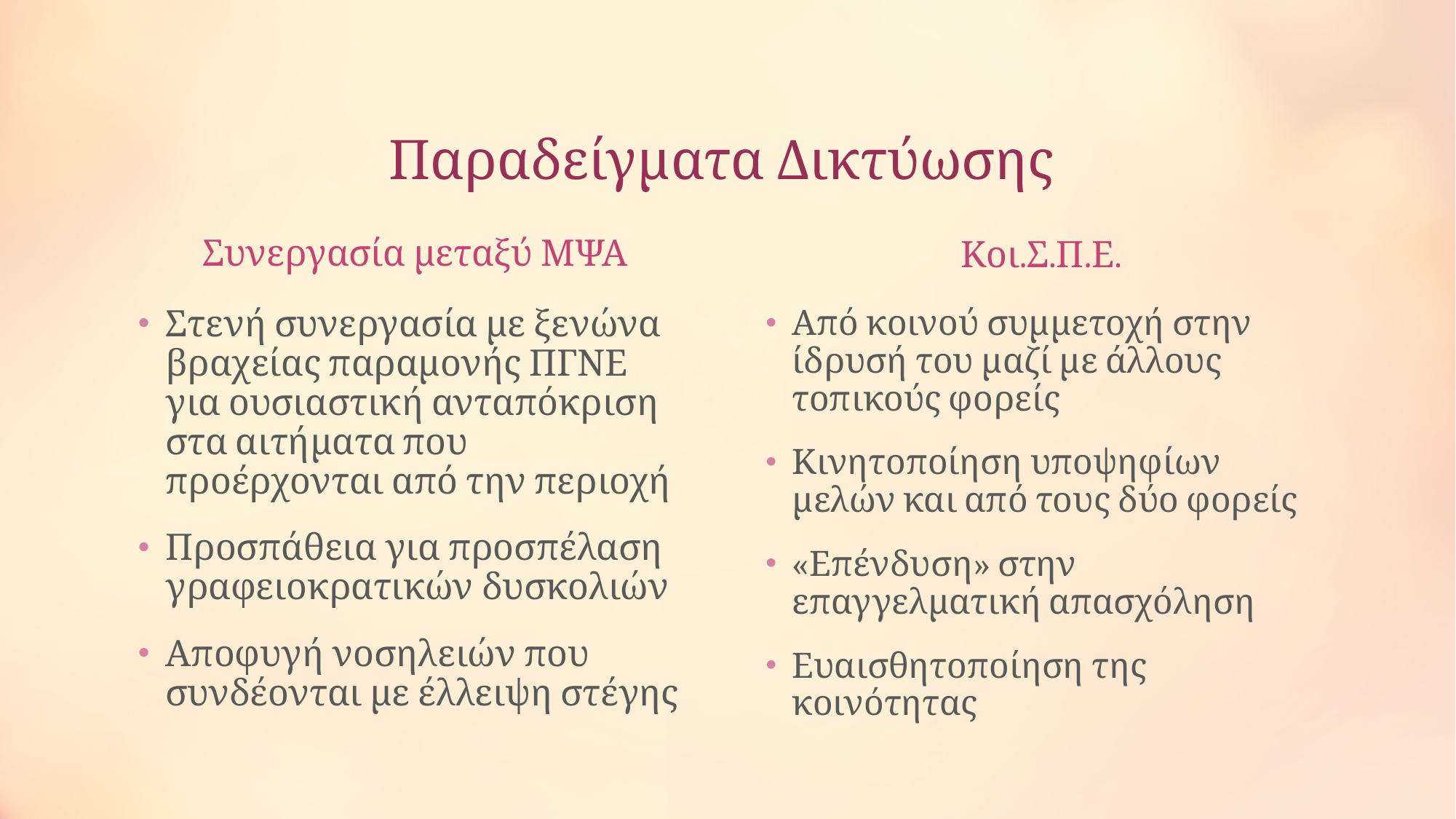

# Παραδείγματα Δικτύωσης
Συνεργασία μεταξύ ΜΨΑ
Κοι.Σ.Π.Ε.
Στενή συνεργασία με ξενώνα βραχείας παραμονής ΠΓΝΕ για ουσιαστική ανταπόκριση στα αιτήματα που προέρχονται από την περιοχή
Προσπάθεια για προσπέλαση γραφειοκρατικών δυσκολιών
Αποφυγή νοσηλειών που συνδέονται με έλλειψη στέγης

Από κοινού συμμετοχή στην ίδρυσή του μαζί με άλλους τοπικούς φορείς
Κινητοποίηση υποψηφίων μελών και από τους δύο φορείς
«Επένδυση» στην επαγγελματική απασχόληση
Ευαισθητοποίηση της κοινότητας